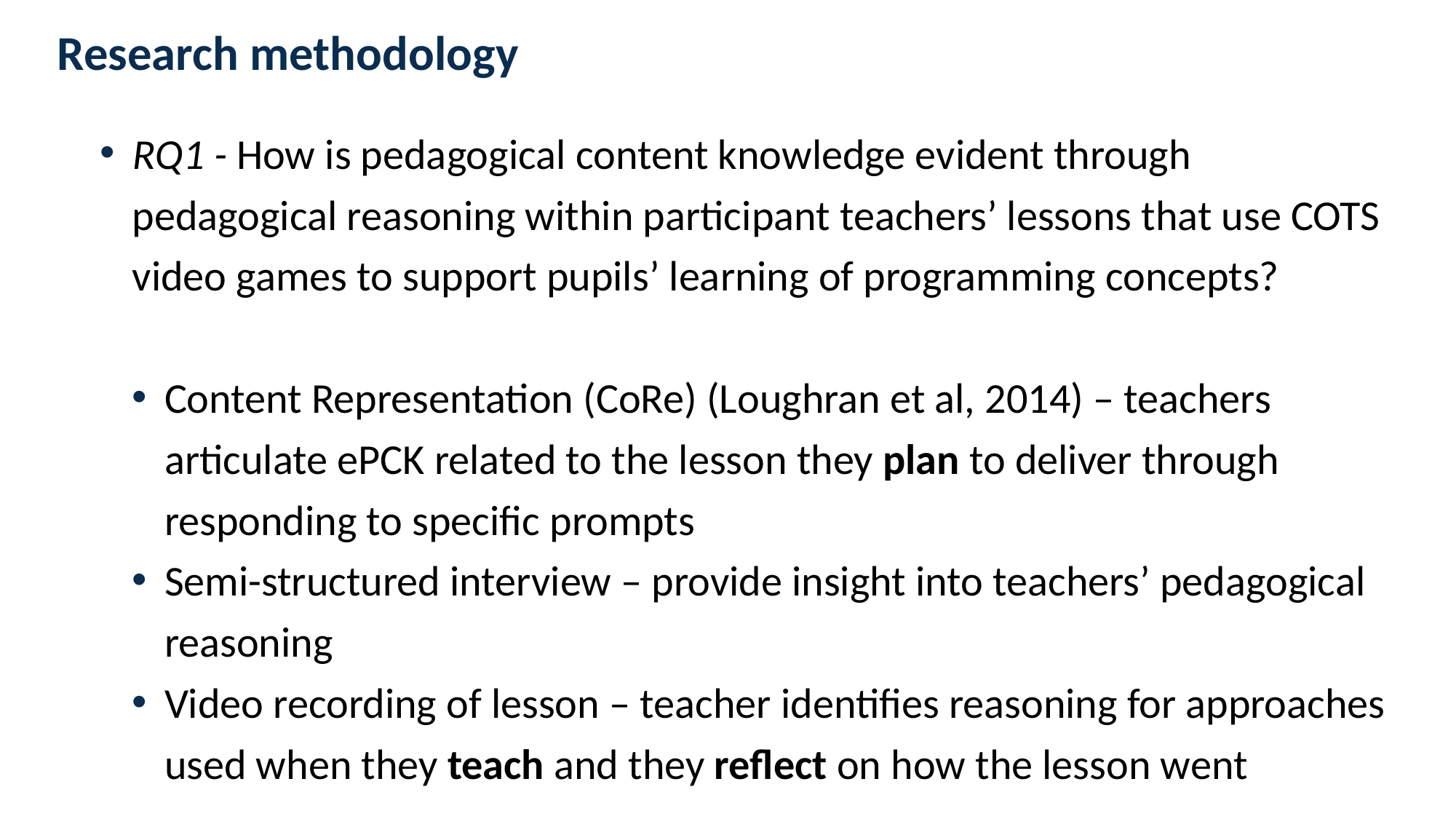

# Research methodology
RQ1 - How is pedagogical content knowledge evident through pedagogical reasoning within participant teachers’ lessons that use COTS video games to support pupils’ learning of programming concepts?

Content Representation (CoRe) (Loughran et al, 2014) – teachers articulate ePCK related to the lesson they plan to deliver through responding to specific prompts
Semi-structured interview – provide insight into teachers’ pedagogical reasoning
Video recording of lesson – teacher identifies reasoning for approaches used when they teach and they reflect on how the lesson went